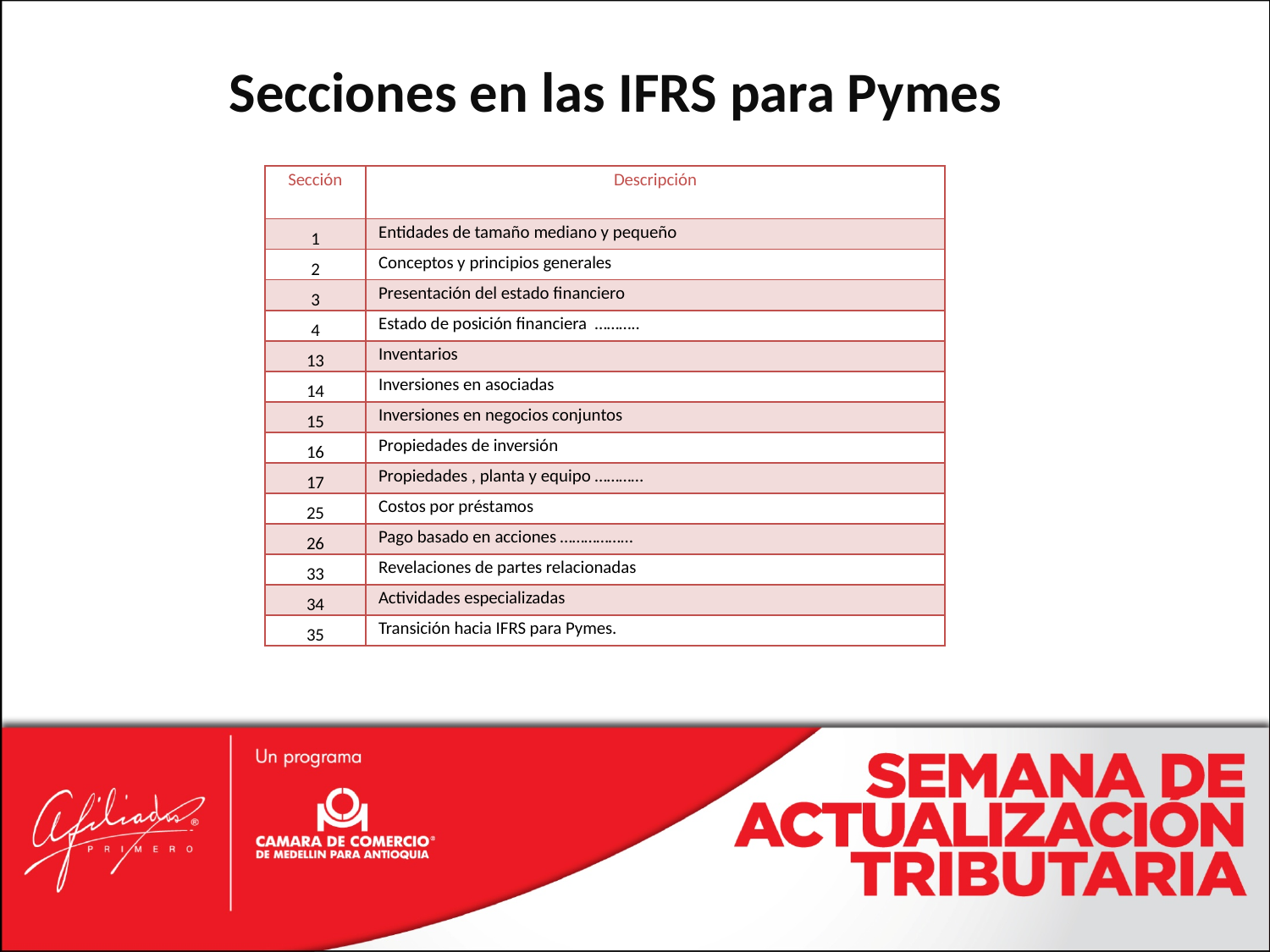

# Secciones en las IFRS para Pymes
| Sección | Descripción |
| --- | --- |
| 1 | Entidades de tamaño mediano y pequeño |
| 2 | Conceptos y principios generales |
| 3 | Presentación del estado financiero |
| 4 | Estado de posición financiera ……….. |
| 13 | Inventarios |
| 14 | Inversiones en asociadas |
| 15 | Inversiones en negocios conjuntos |
| 16 | Propiedades de inversión |
| 17 | Propiedades , planta y equipo ………… |
| 25 | Costos por préstamos |
| 26 | Pago basado en acciones ……………… |
| 33 | Revelaciones de partes relacionadas |
| 34 | Actividades especializadas |
| 35 | Transición hacia IFRS para Pymes. |